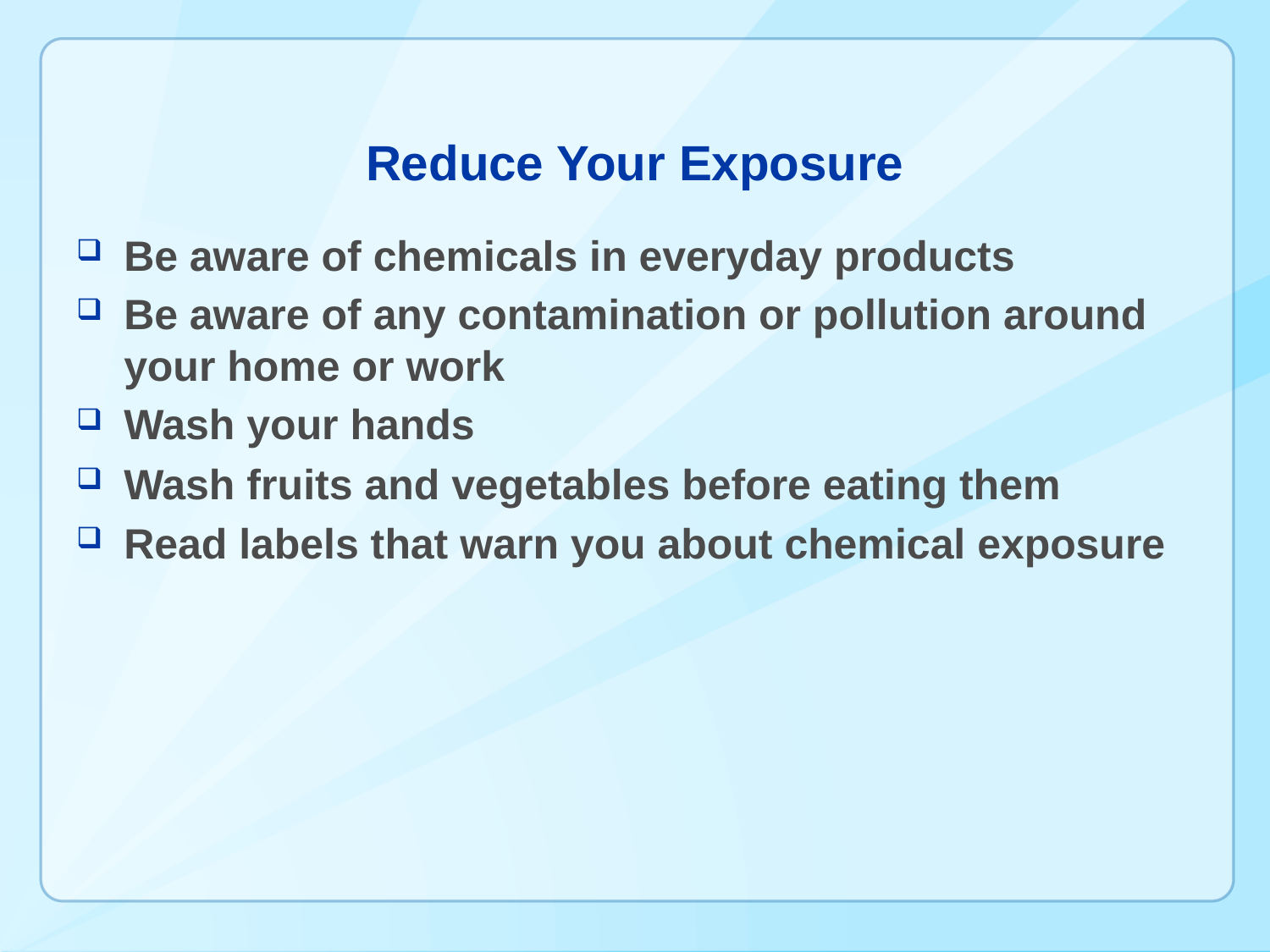

# Reduce Your Exposure
Be aware of chemicals in everyday products
Be aware of any contamination or pollution around your home or work
Wash your hands
Wash fruits and vegetables before eating them
Read labels that warn you about chemical exposure